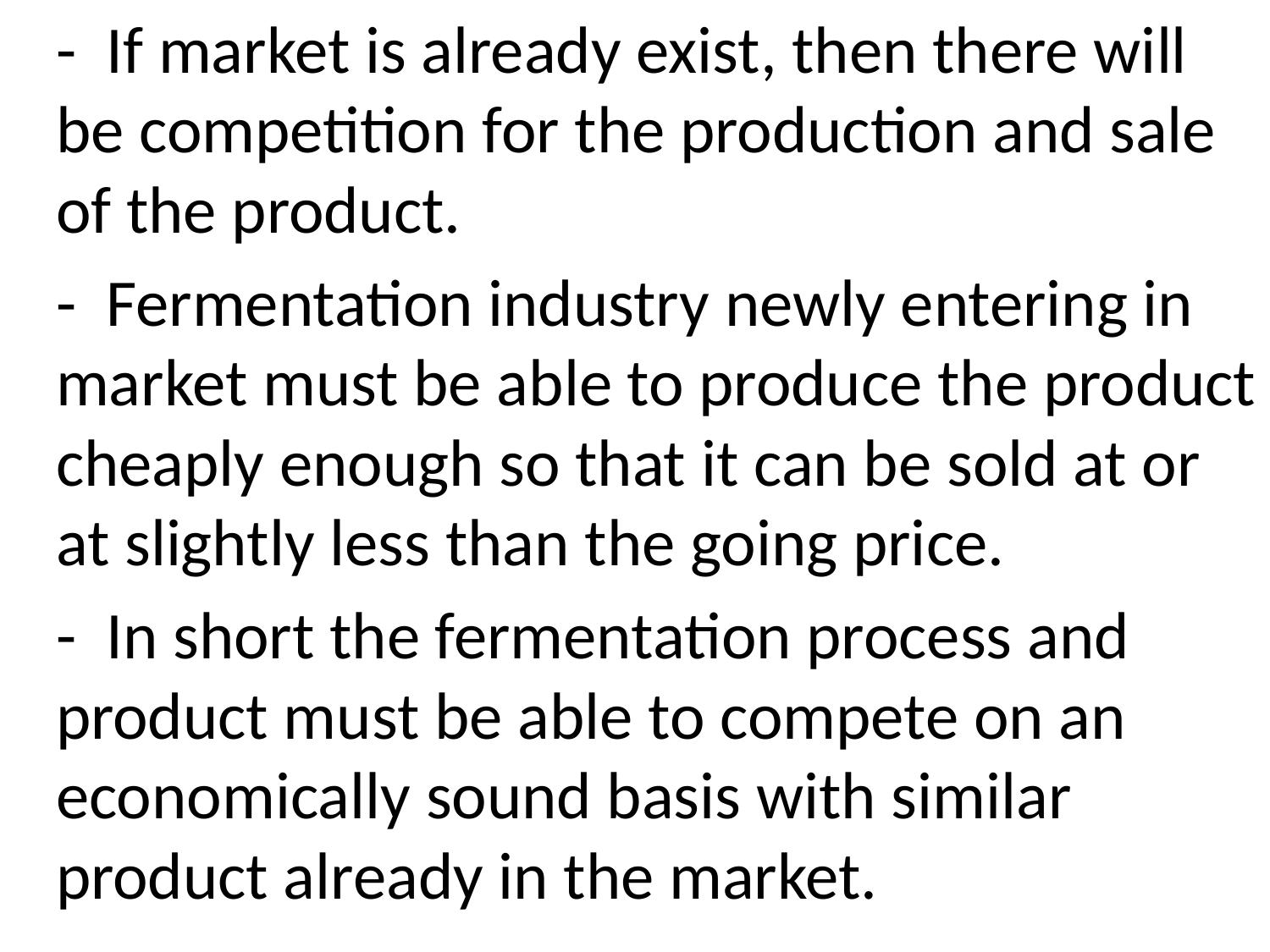

-  If market is already exist, then there will be competition for the production and sale of the product.
	-  Fermentation industry newly entering in market must be able to produce the product cheaply enough so that it can be sold at or at slightly less than the going price.
	-  In short the fermentation process and product must be able to compete on an economically sound basis with similar product already in the market.